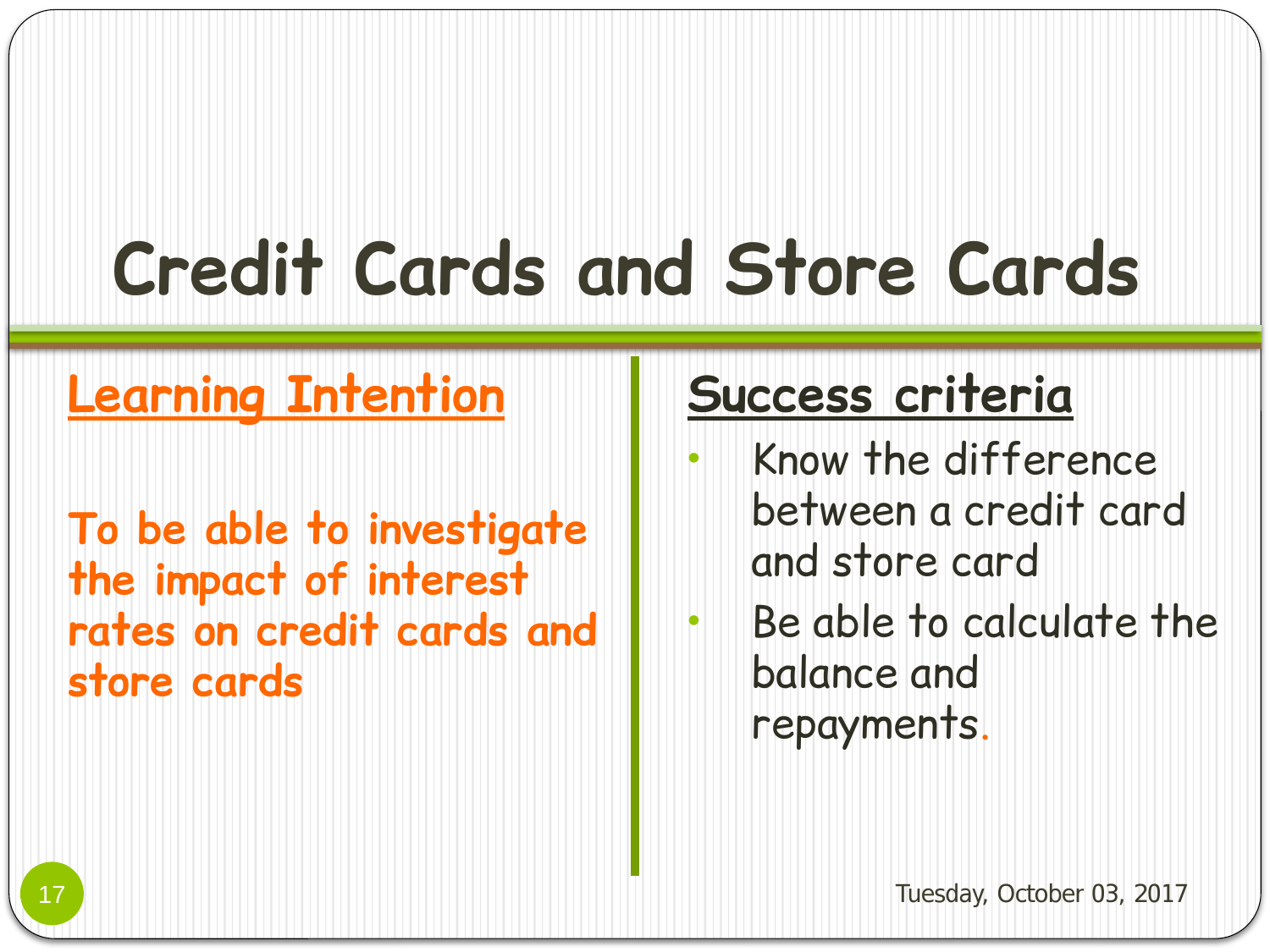

# Credit Cards and Store Cards
Learning Intention

To be able to investigate the impact of interest rates on credit cards and store cards
Success criteria
Know the difference between a credit card and store card
Be able to calculate the balance and repayments.
Tuesday, October 03, 2017
17